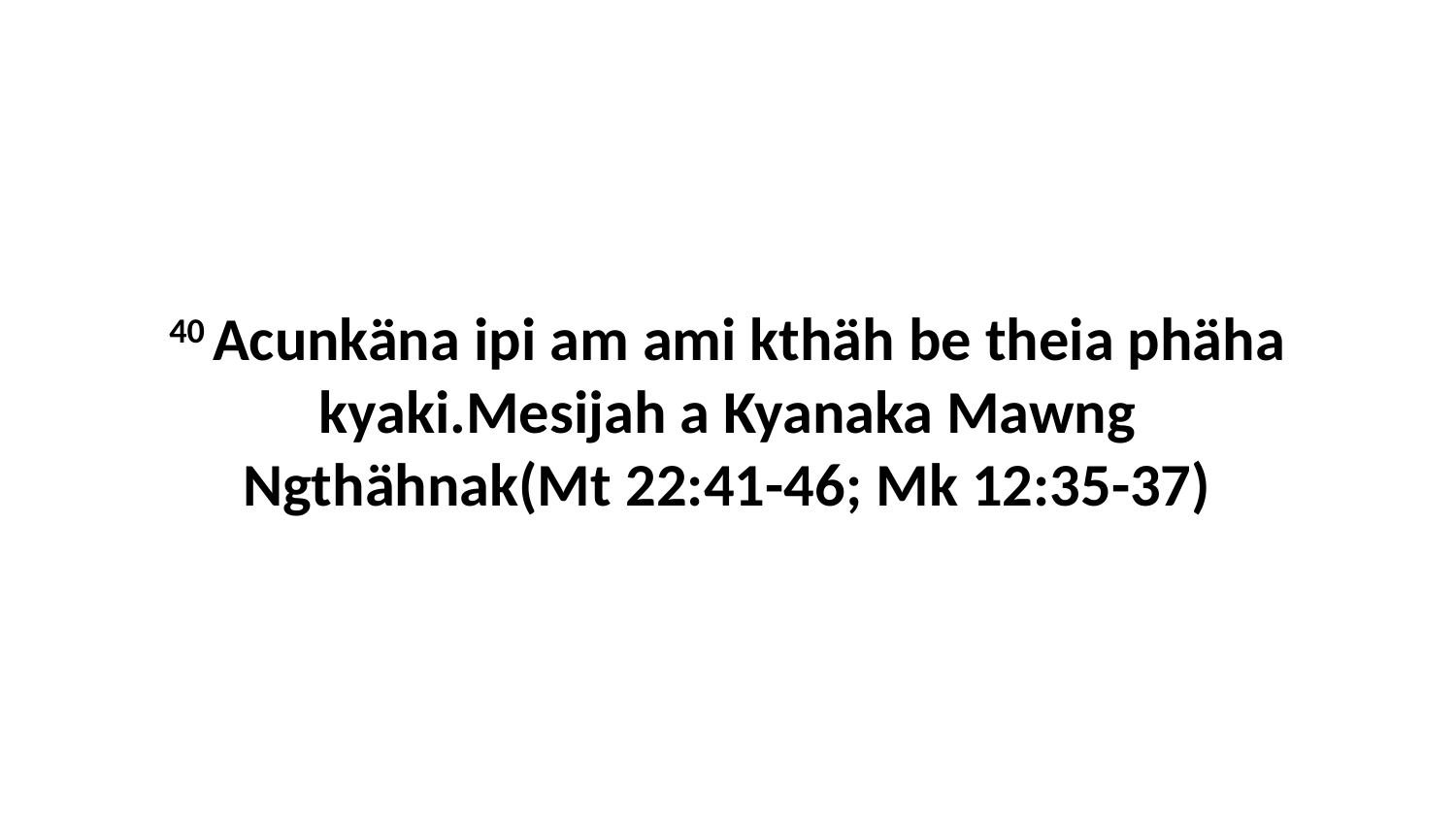

40 Acunkäna ipi am ami kthäh be theia phäha kyaki.Mesijah a Kyanaka Mawng Ngthähnak(Mt 22:41-46; Mk 12:35-37)